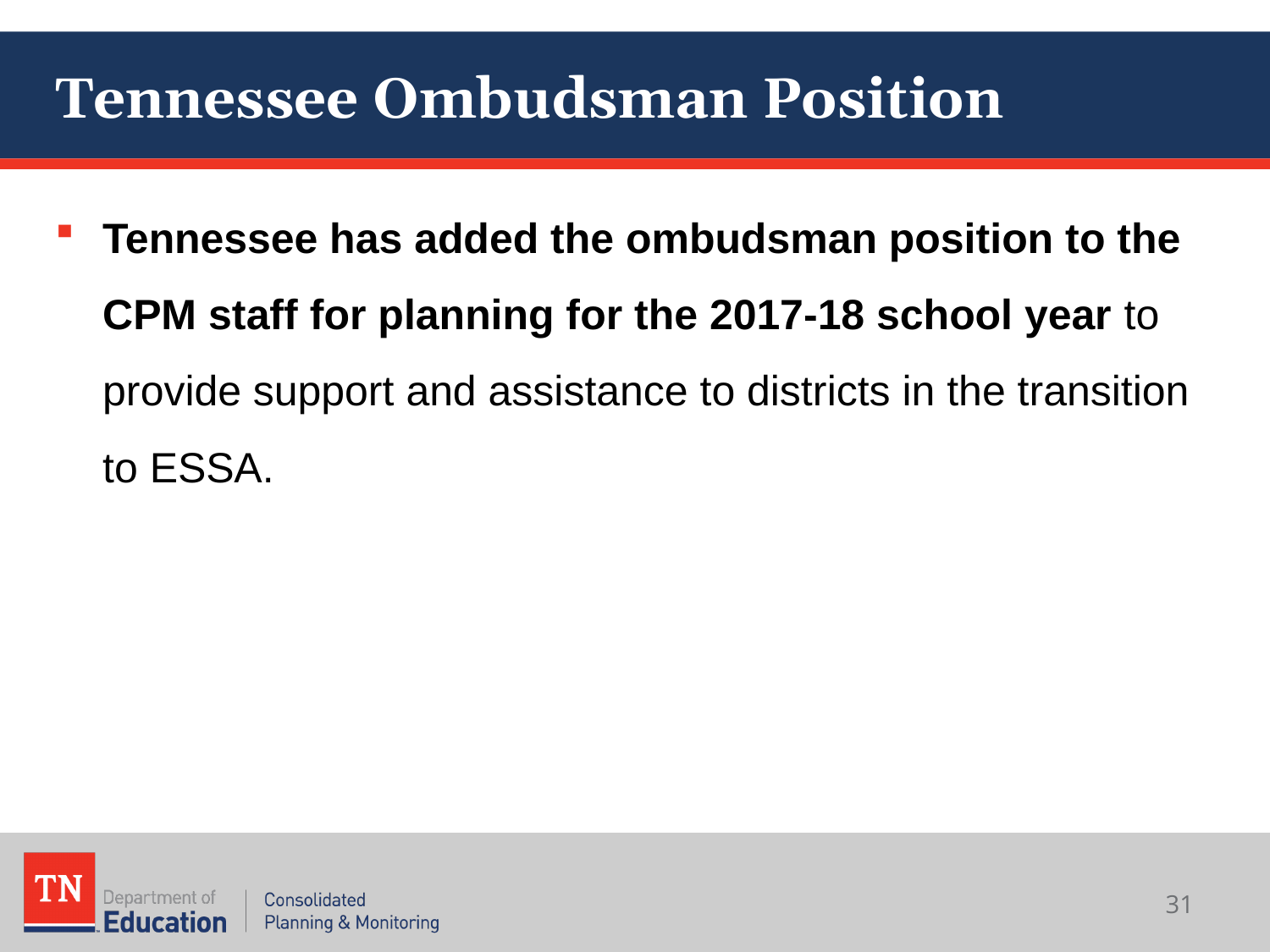

# Tennessee Ombudsman Position
Tennessee has added the ombudsman position to the CPM staff for planning for the 2017-18 school year to provide support and assistance to districts in the transition to ESSA.
31